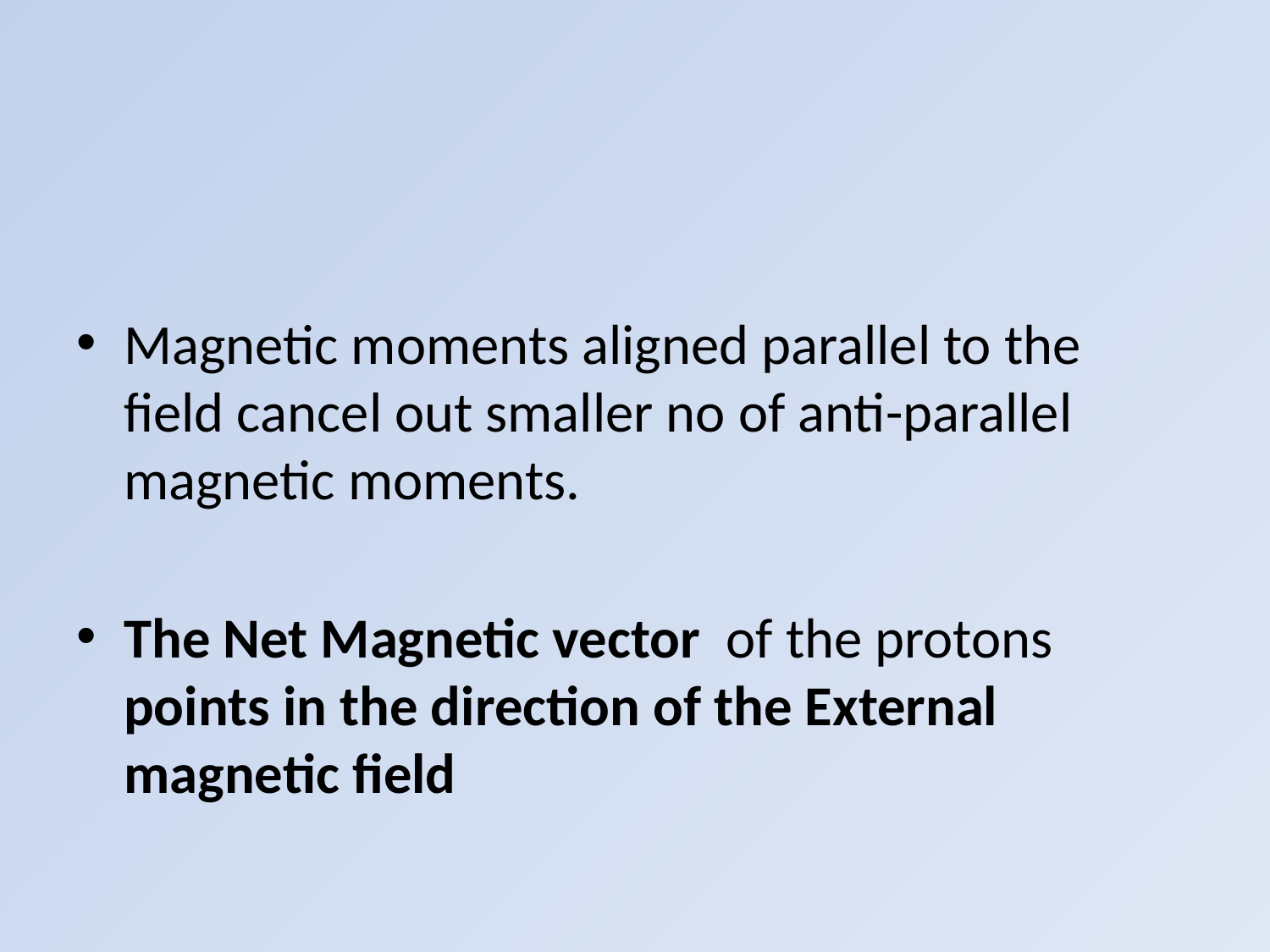

#

Magnetic moments aligned parallel to the field cancel out smaller no of anti-parallel magnetic moments.

The Net Magnetic vector  of the protons points in the direction of the External magnetic field